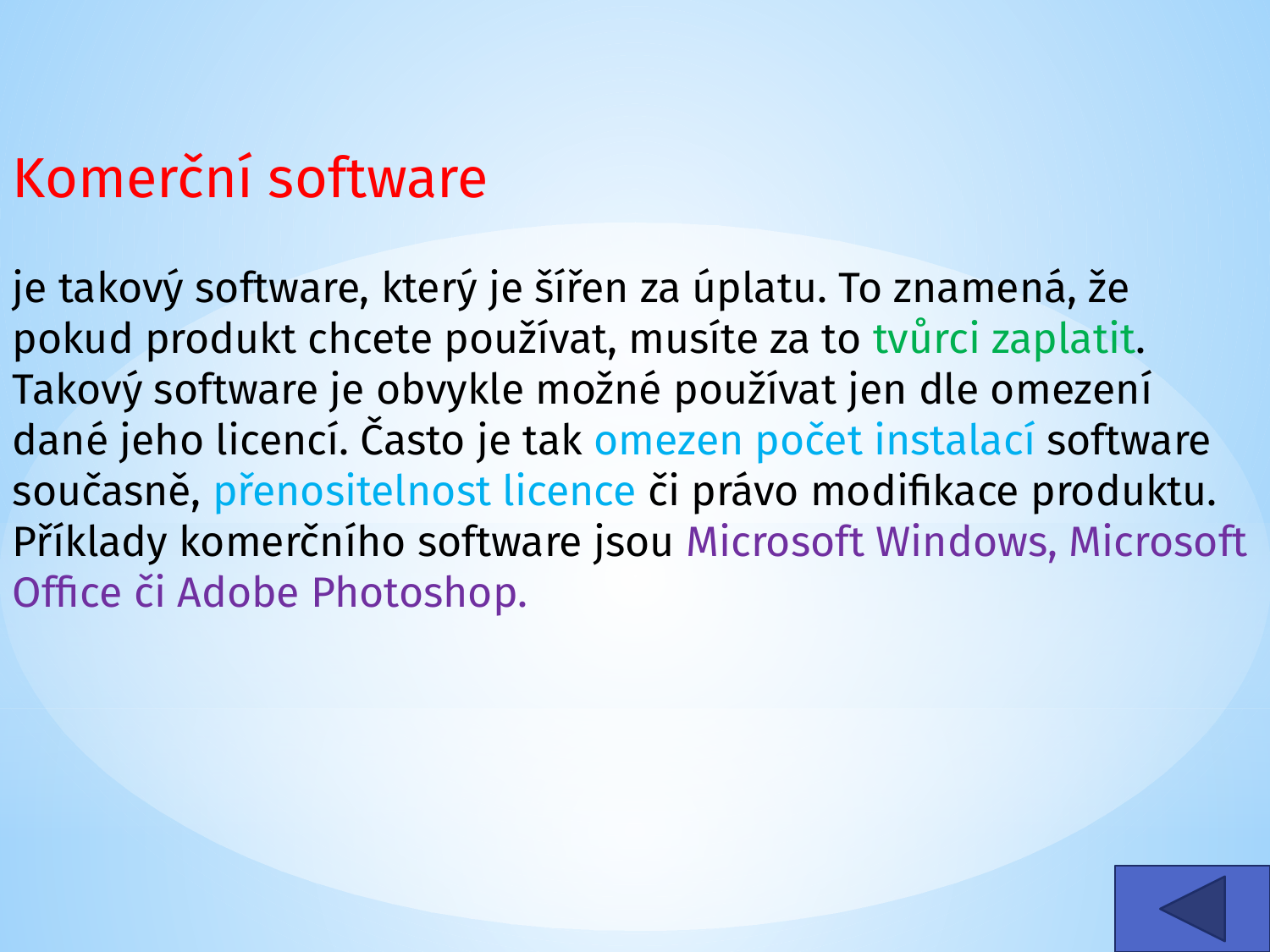

Komerční software
je takový software, který je šířen za úplatu. To znamená, že pokud produkt chcete používat, musíte za to tvůrci zaplatit. Takový software je obvykle možné používat jen dle omezení dané jeho licencí. Často je tak omezen počet instalací software současně, přenositelnost licence či právo modifikace produktu. Příklady komerčního software jsou Microsoft Windows, Microsoft Office či Adobe Photoshop.